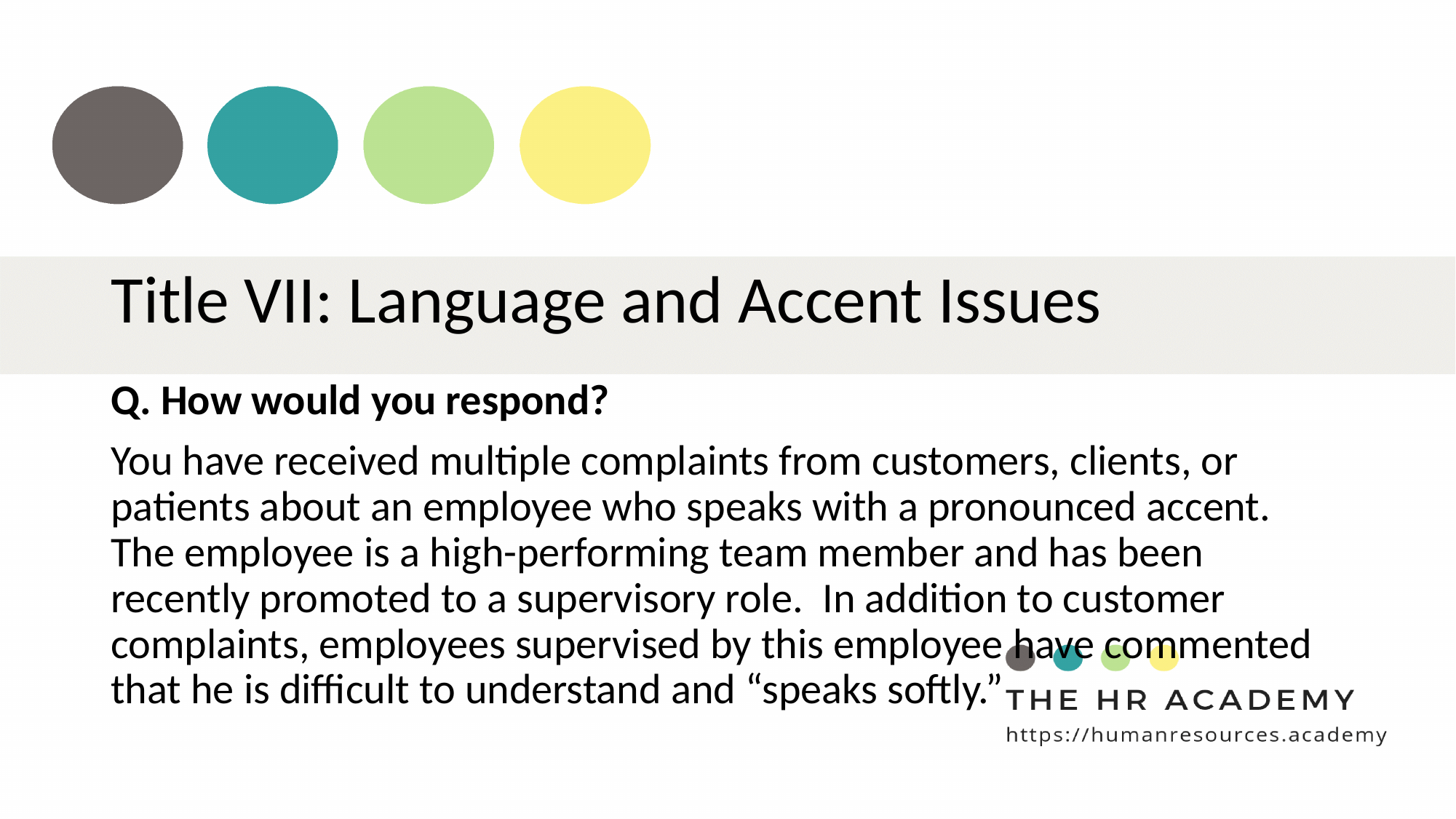

# Title VII: Language and Accent Issues
Q. How would you respond?
You have received multiple complaints from customers, clients, or patients about an employee who speaks with a pronounced accent.  The employee is a high-performing team member and has been recently promoted to a supervisory role.  In addition to customer complaints, employees supervised by this employee have commented that he is difficult to understand and “speaks softly.”